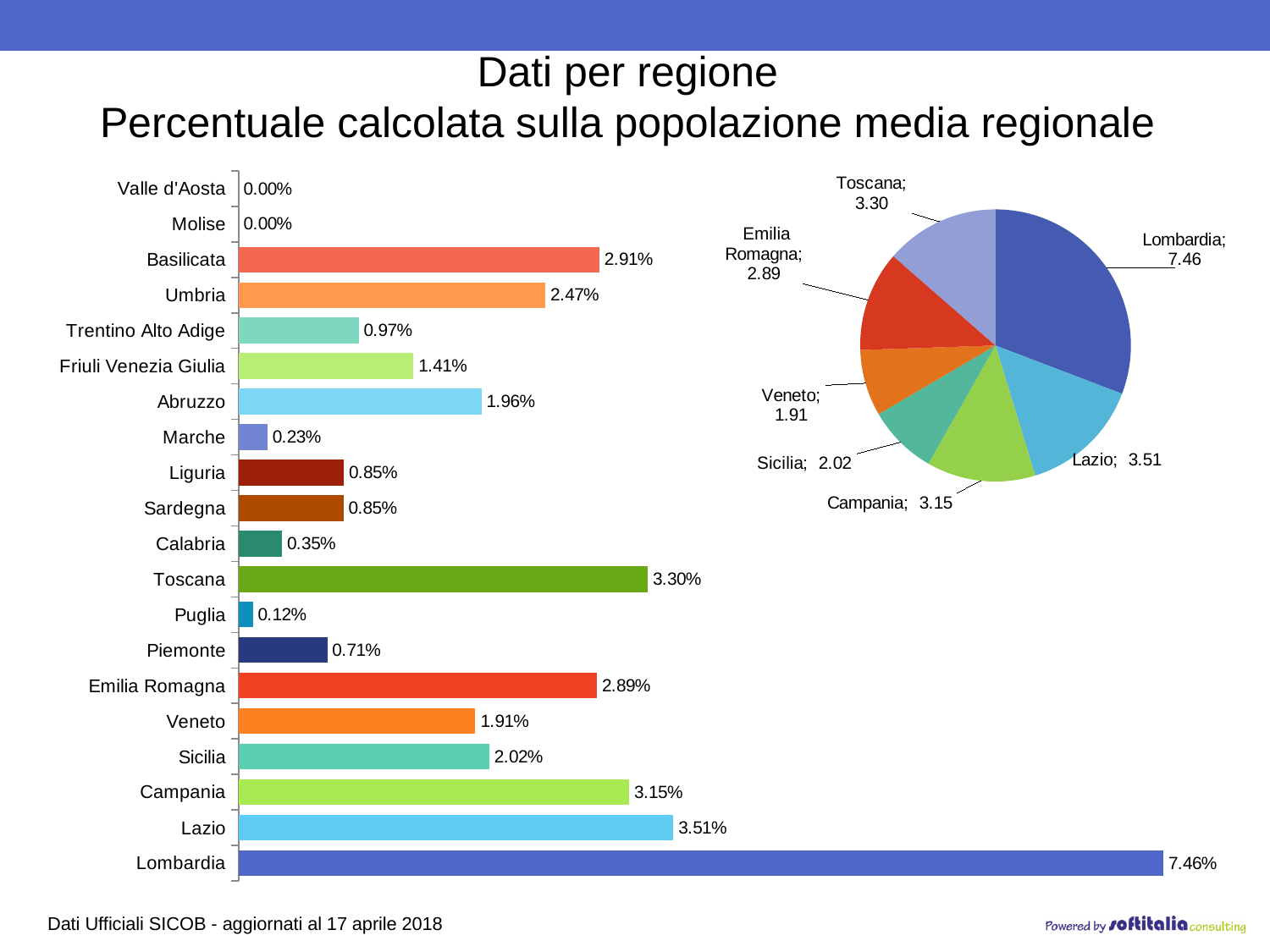

Dati per regione
Percentuale calcolata sulla popolazione media regionale

### Chart

| Category | Percentuale |
|---|---|
| Lombardia | 0.07457706559607856 |
| Lazio | 0.035061995983807735 |
| Campania | 0.03151179191804742 |
| Sicilia | 0.020230821211155783 |
| Veneto | 0.019098244877410464 |
| Emilia Romagna | 0.028906405061453085 |
| Piemonte | 0.007148506349194063 |
| Puglia | 0.0011565279358092546 |
| Toscana | 0.032999887506456355 |
| Calabria | 0.0035112216608790877 |
| Sardegna | 0.008468757844943093 |
| Liguria | 0.008496735784098583 |
| Marche | 0.0023406185084408554 |
| Abruzzo | 0.019587868227343302 |
| Friuli Venezia Giulia | 0.014107715690158474 |
| Trentino Alto Adige | 0.009690834164424289 |
| Umbria | 0.024749467886440443 |
| Basilicata | 0.02910417013666687 |
| Molise | 0.0 |
| Valle d'Aosta | 0.0 |

### Chart

| Category | Numero interventi |
|---|---|
| Lombardia | 7.46 |
| Lazio | 3.51 |
| Campania | 3.15 |
| Sicilia | 2.02 |
| Veneto | 1.91 |
| Emilia Romagna | 2.89 |
| Toscana | 3.3 |